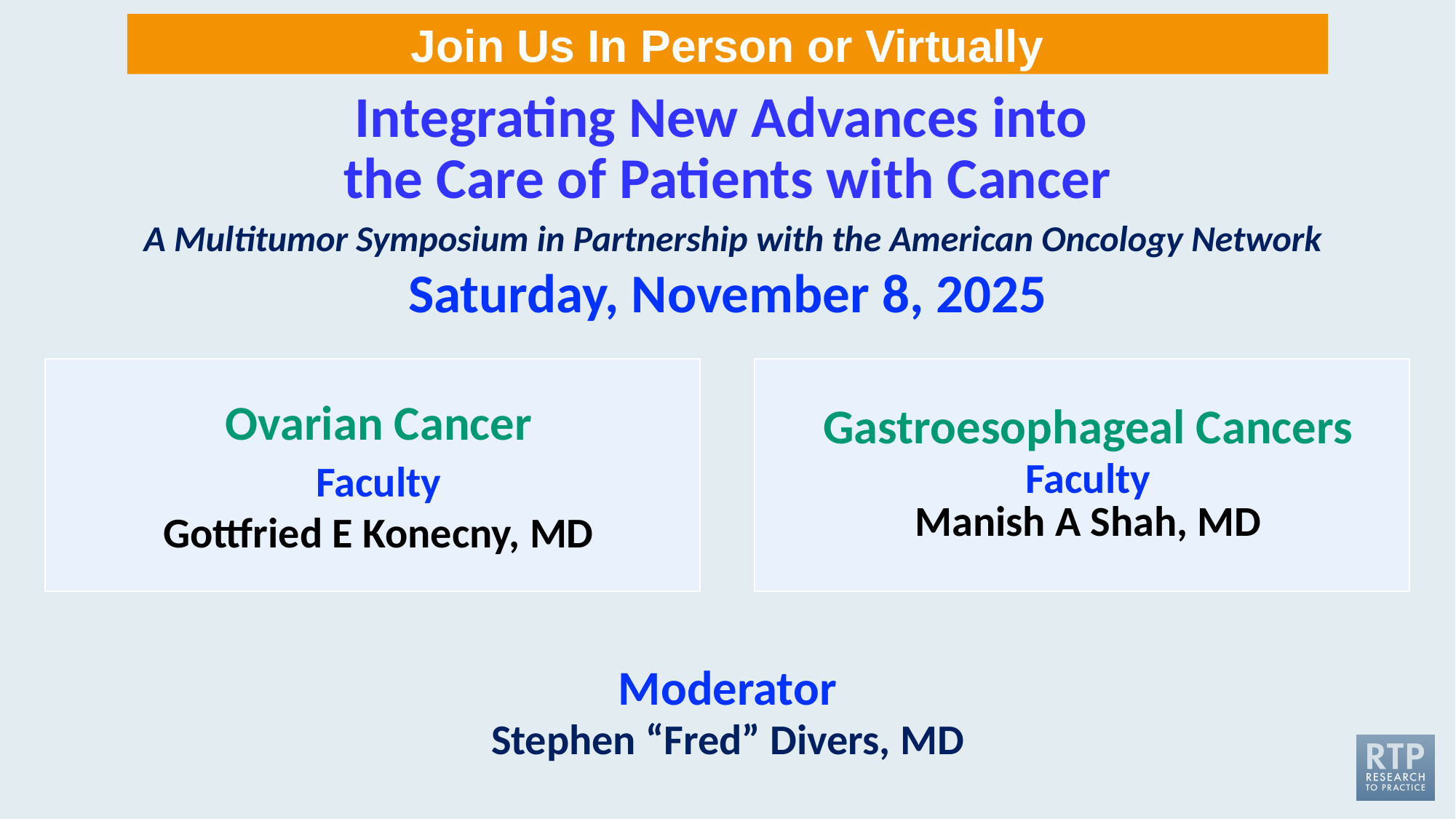

Join Us In Person or Virtually
# Integrating New Advances into the Care of Patients with Cancer A Multitumor Symposium in Partnership with the American Oncology Network
Saturday, November 8, 2025
Ovarian Cancer
Faculty
Gottfried E Konecny, MD
Gastroesophageal Cancers
Faculty
Manish A Shah, MD
Moderator
Stephen “Fred” Divers, MD